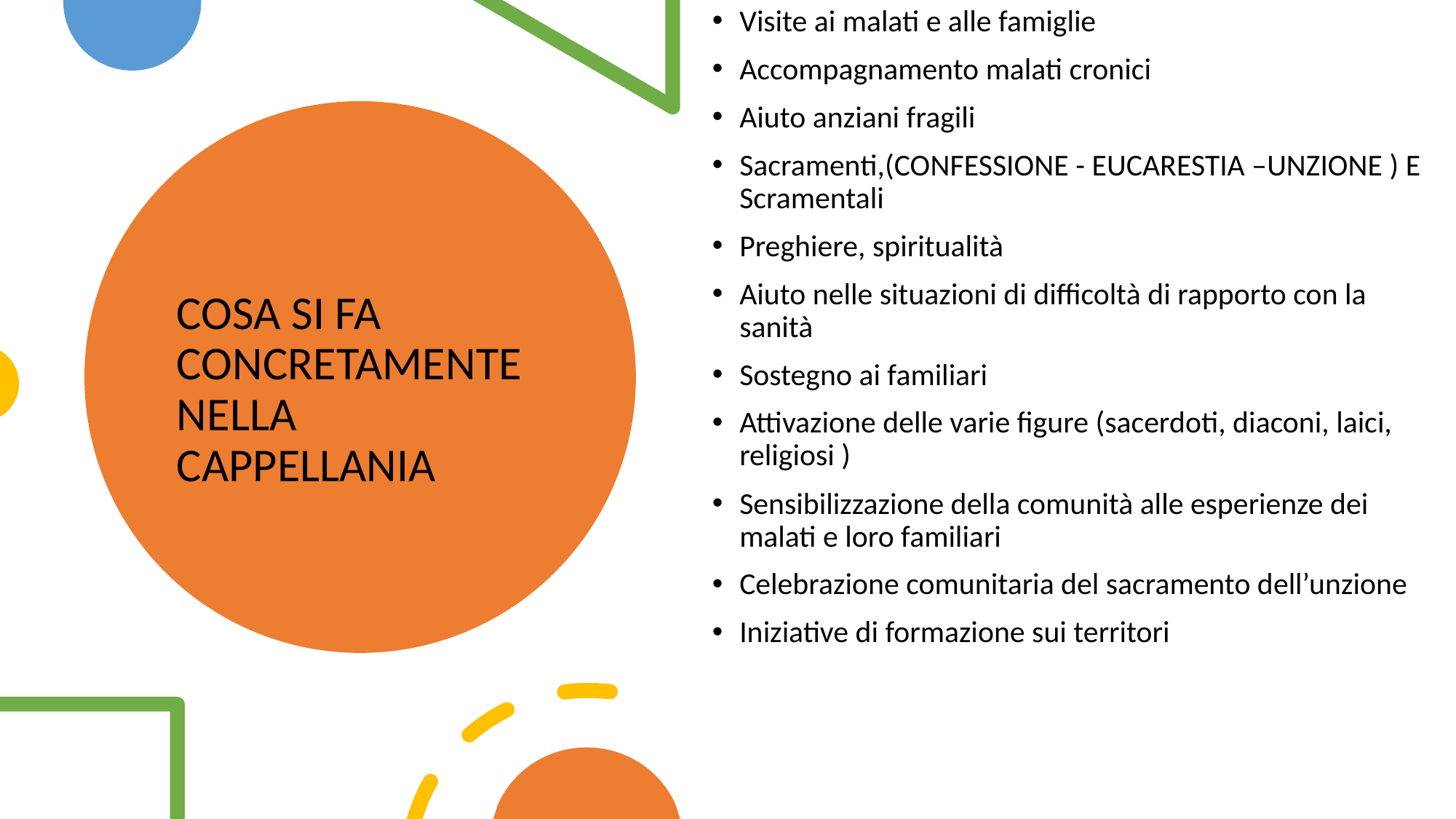

Visite ai malati e alle famiglie
Accompagnamento malati cronici
Aiuto anziani fragili
Sacramenti,(CONFESSIONE - EUCARESTIA –UNZIONE ) E Scramentali
Preghiere, spiritualità
Aiuto nelle situazioni di difficoltà di rapporto con la sanità
Sostegno ai familiari
Attivazione delle varie figure (sacerdoti, diaconi, laici, religiosi )
Sensibilizzazione della comunità alle esperienze dei malati e loro familiari
Celebrazione comunitaria del sacramento dell’unzione
Iniziative di formazione sui territori

# COSA SI FA CONCRETAMENTE NELLA CAPPELLANIA